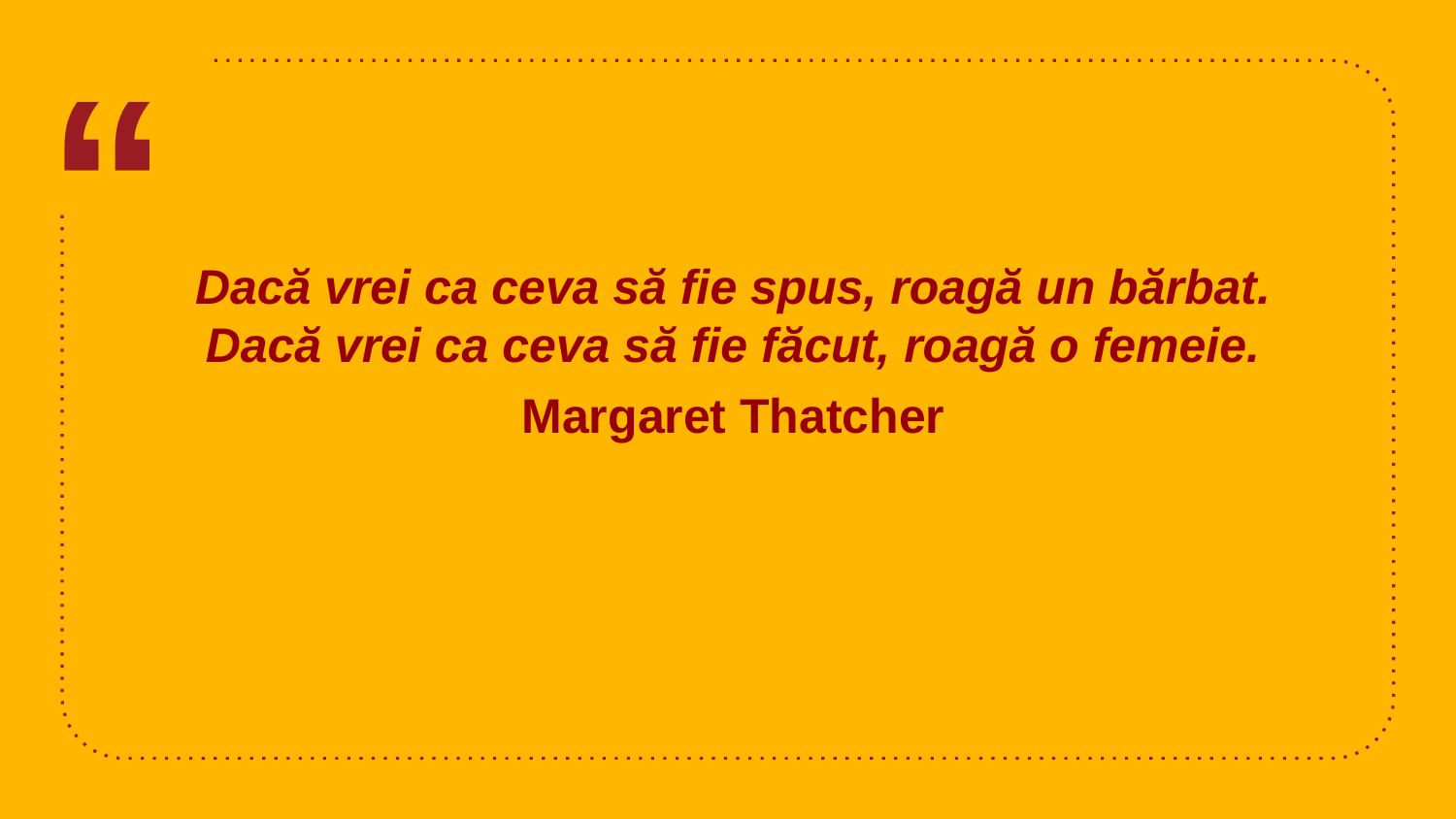

Dacă vrei ca ceva să fie spus, roagă un bărbat. Dacă vrei ca ceva să fie făcut, roagă o femeie.
Margaret Thatcher